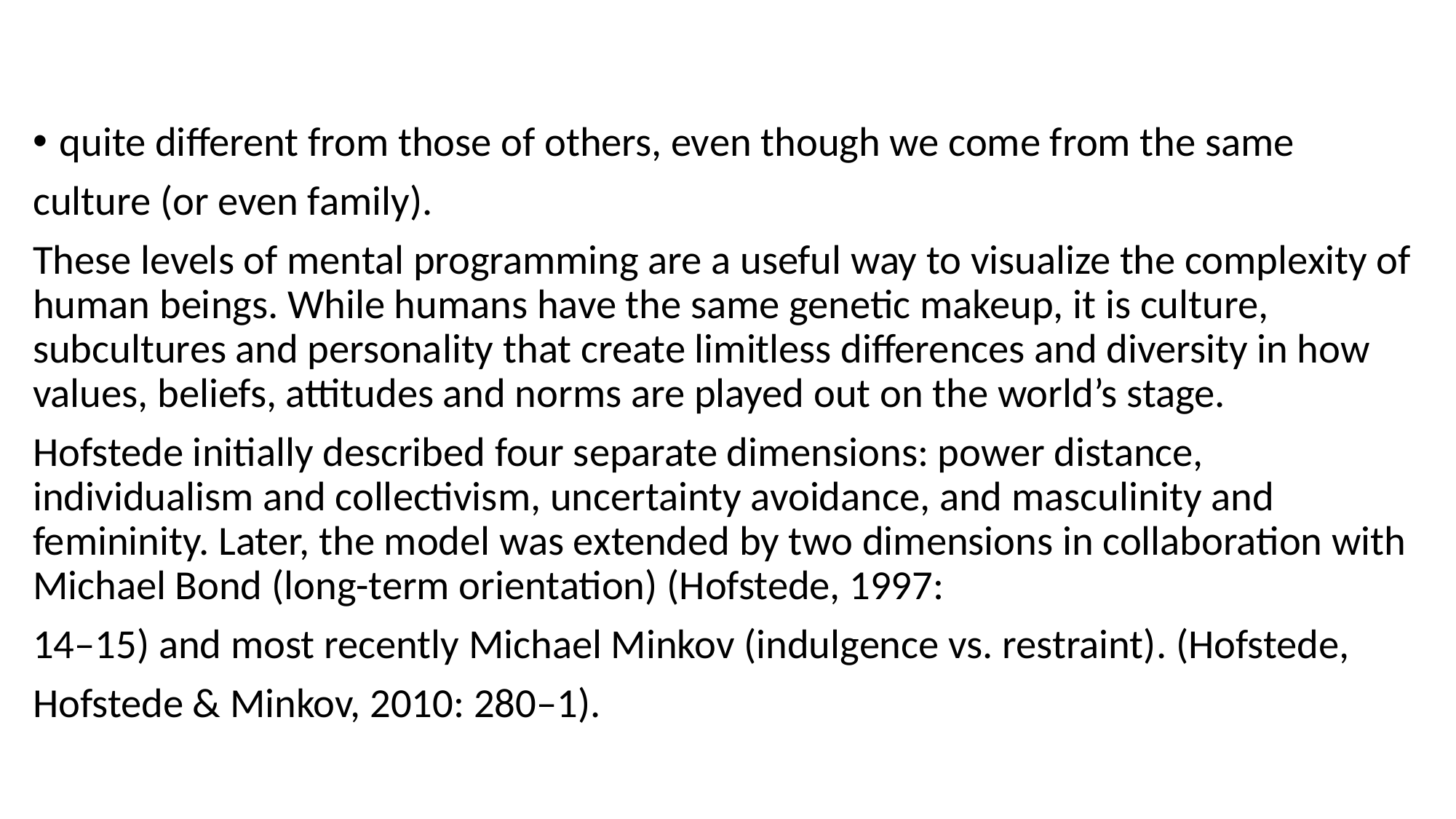

#
quite different from those of others, even though we come from the same
culture (or even family).
These levels of mental programming are a useful way to visualize the complexity of human beings. While humans have the same genetic makeup, it is culture, subcultures and personality that create limitless differences and diversity in how values, beliefs, attitudes and norms are played out on the world’s stage.
Hofstede initially described four separate dimensions: power distance, individualism and collectivism, uncertainty avoidance, and masculinity and femininity. Later, the model was extended by two dimensions in collaboration with Michael Bond (long-term orientation) (Hofstede, 1997:
14–15) and most recently Michael Minkov (indulgence vs. restraint). (Hofstede,
Hofstede & Minkov, 2010: 280–1).